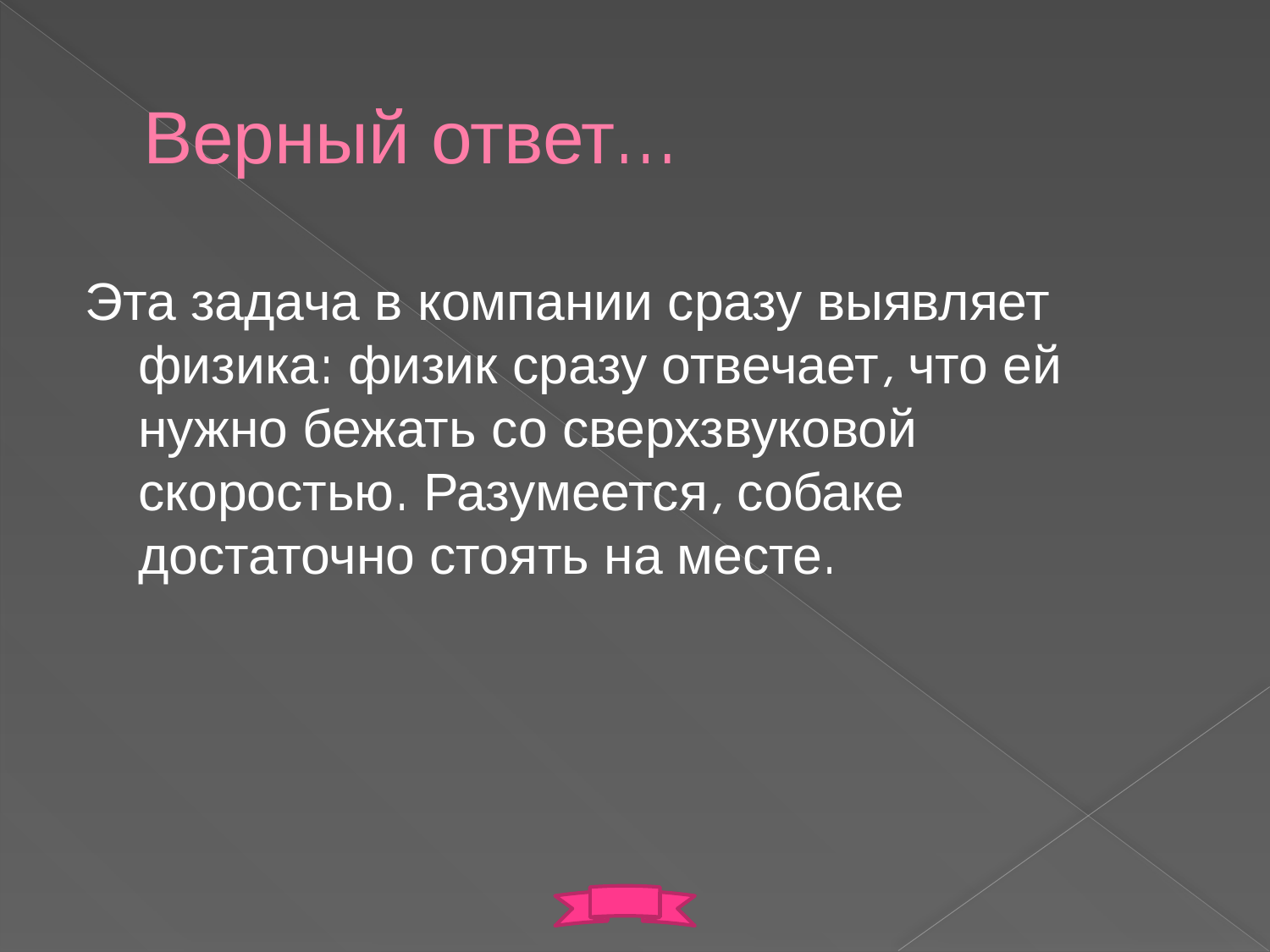

# Верный ответ…
Эта задача в компании сразу выявляет физика: физик сразу отвечает, что ей нужно бежать со сверхзвуковой скоростью. Разумеется, собаке достаточно стоять на месте.